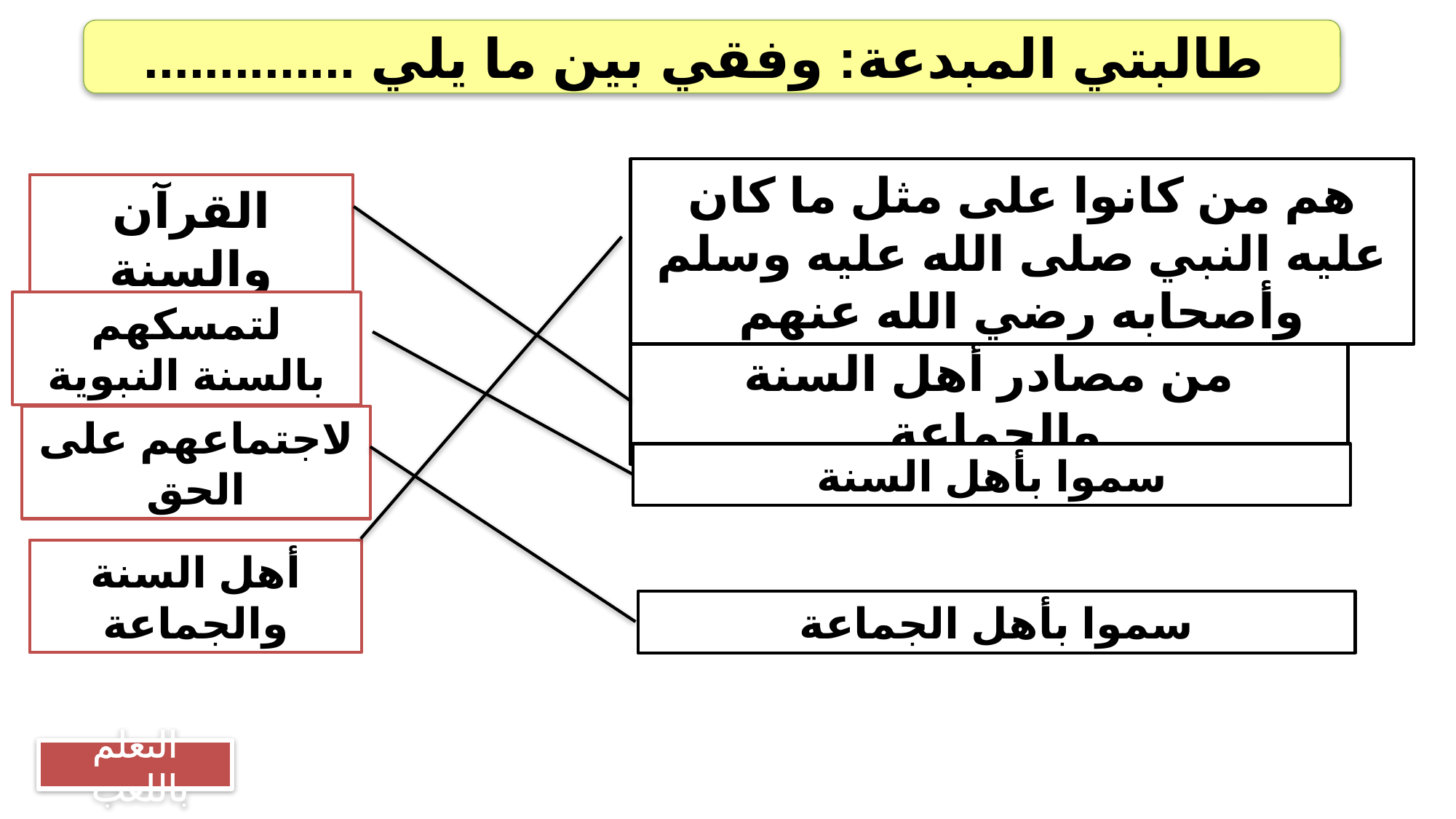

طالبتي المبدعة: وفقي بين ما يلي ..............
هم من كانوا على مثل ما كان عليه النبي صلى الله عليه وسلم وأصحابه رضي الله عنهم
القرآن والسنة
لتمسكهم بالسنة النبوية
من مصادر أهل السنة والجماعة
لاجتماعهم على الحق
سموا بأهل السنة
أهل السنة والجماعة
سموا بأهل الجماعة
التعلم باللعب